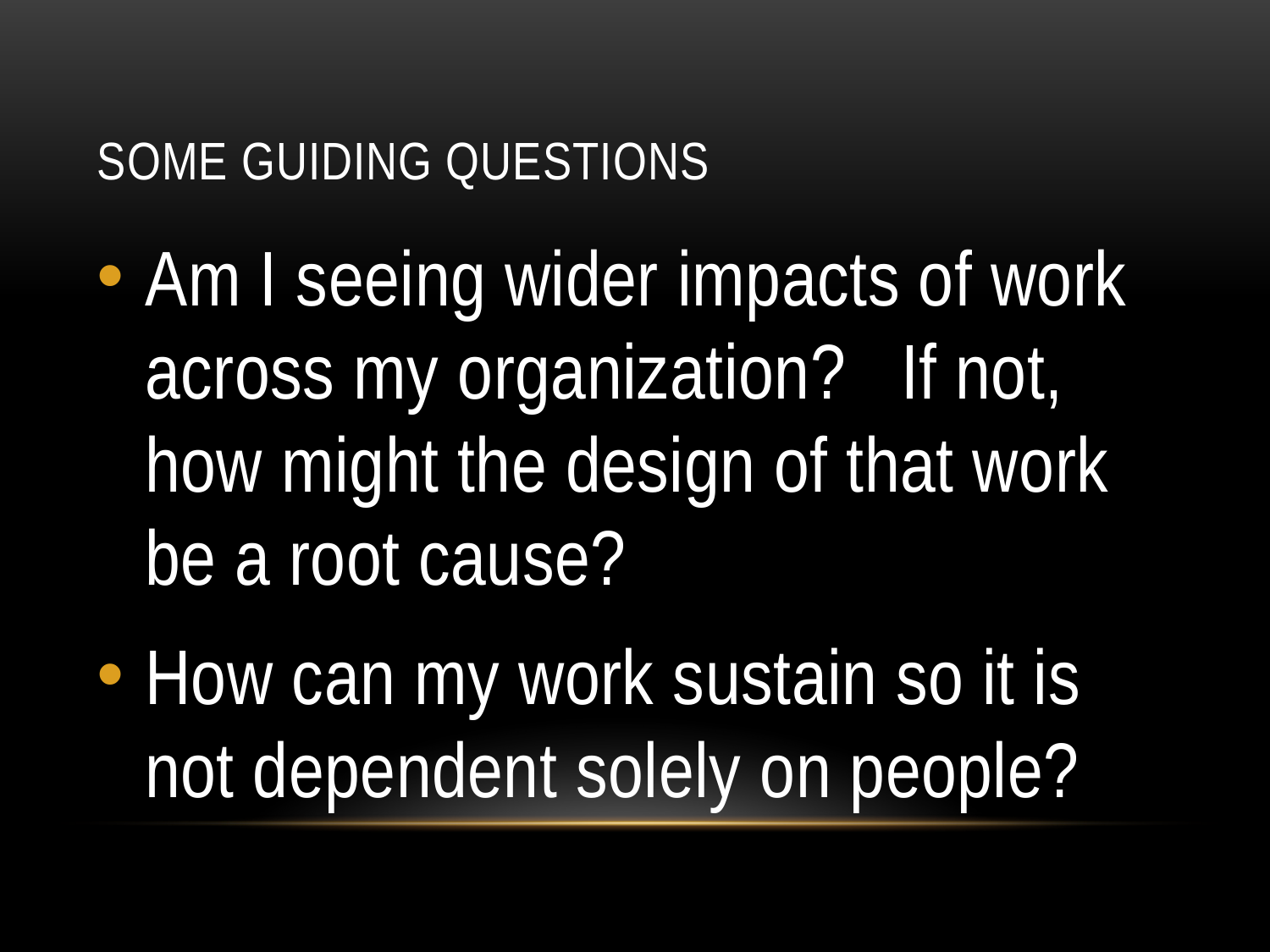

# Some guiding questions
Am I seeing wider impacts of work across my organization?   If not, how might the design of that work be a root cause?
How can my work sustain so it is not dependent solely on people?